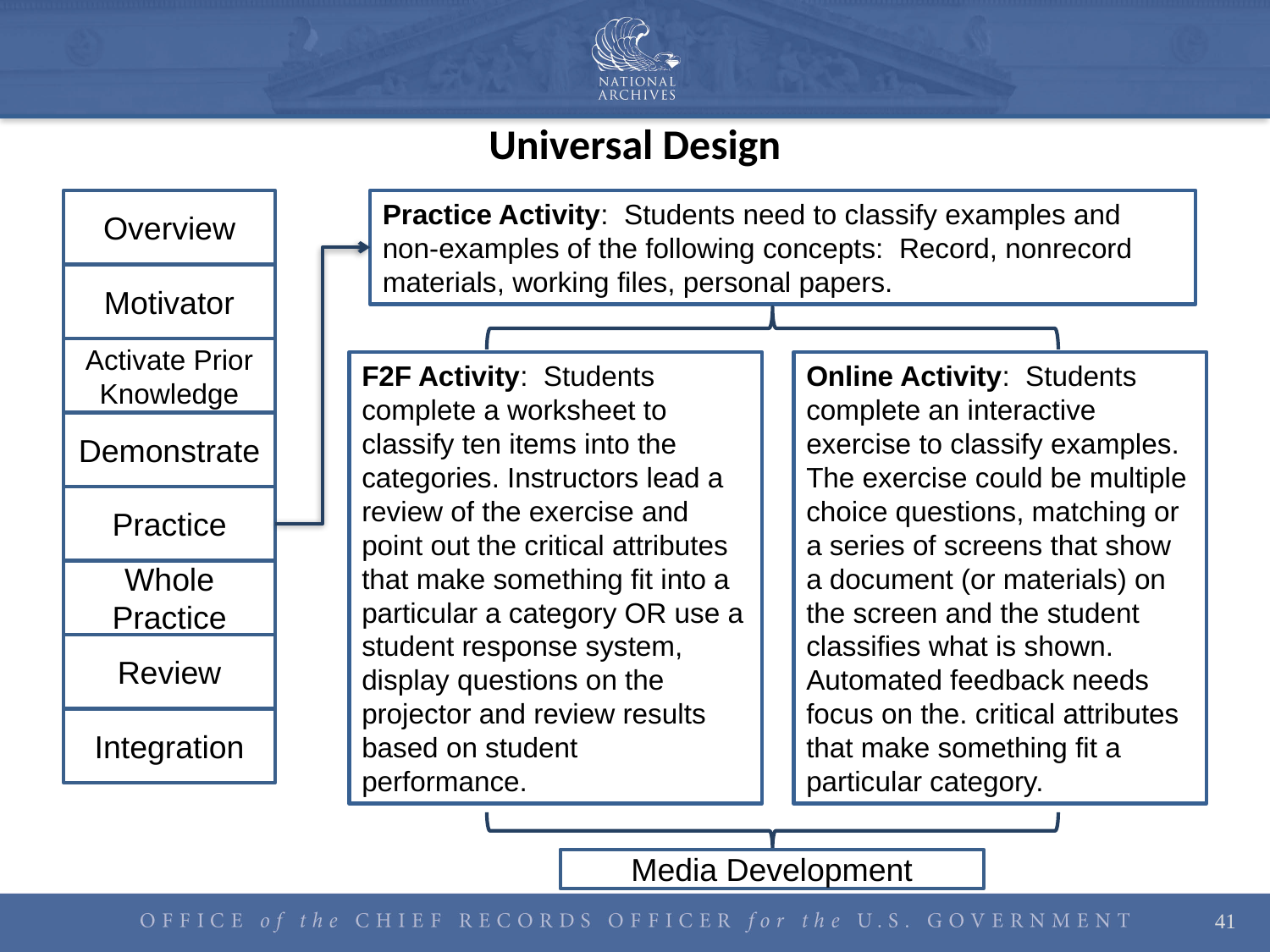

# Universal Design

Overview
Motivator
Activate Prior Knowledge
Demonstrate
Practice
Whole Practice
Review
Integration
Practice Activity:  Students need to classify examples and non-examples of the following concepts:  Record, nonrecord materials, working files, personal papers.
F2F Activity:  Students complete a worksheet to classify ten items into the categories. Instructors lead a review of the exercise and point out the critical attributes that make something fit into a particular a category OR use a student response system, display questions on the projector and review results based on student performance.
Online Activity:  Students complete an interactive exercise to classify examples.  The exercise could be multiple choice questions, matching or a series of screens that show a document (or materials) on the screen and the student classifies what is shown.  Automated feedback needs focus on the. critical attributes that make something fit a particular category.

Media Development
41